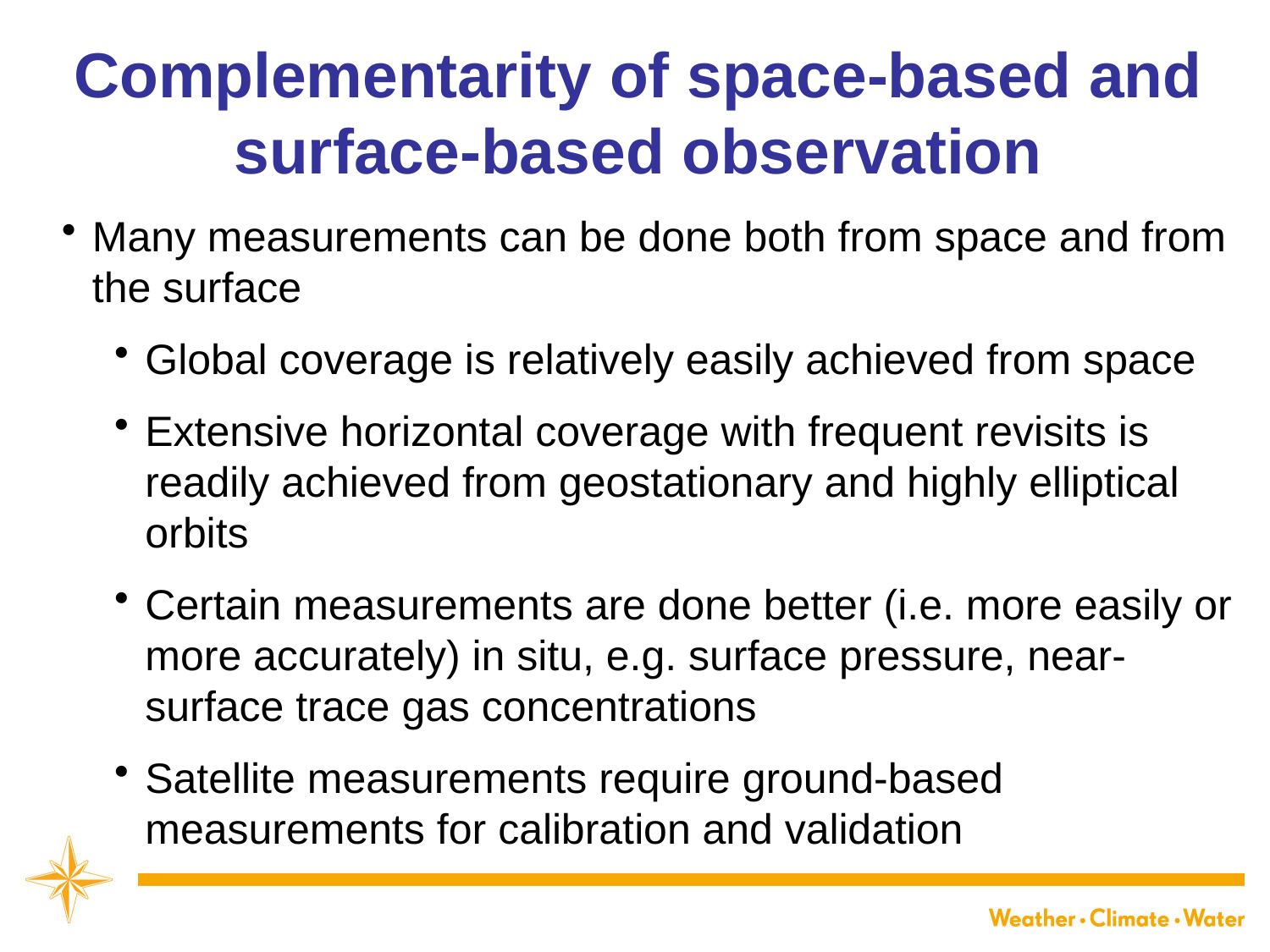

# Complementarity of space-based and surface-based observation
Many measurements can be done both from space and from the surface
Global coverage is relatively easily achieved from space
Extensive horizontal coverage with frequent revisits is readily achieved from geostationary and highly elliptical orbits
Certain measurements are done better (i.e. more easily or more accurately) in situ, e.g. surface pressure, near-surface trace gas concentrations
Satellite measurements require ground-based measurements for calibration and validation